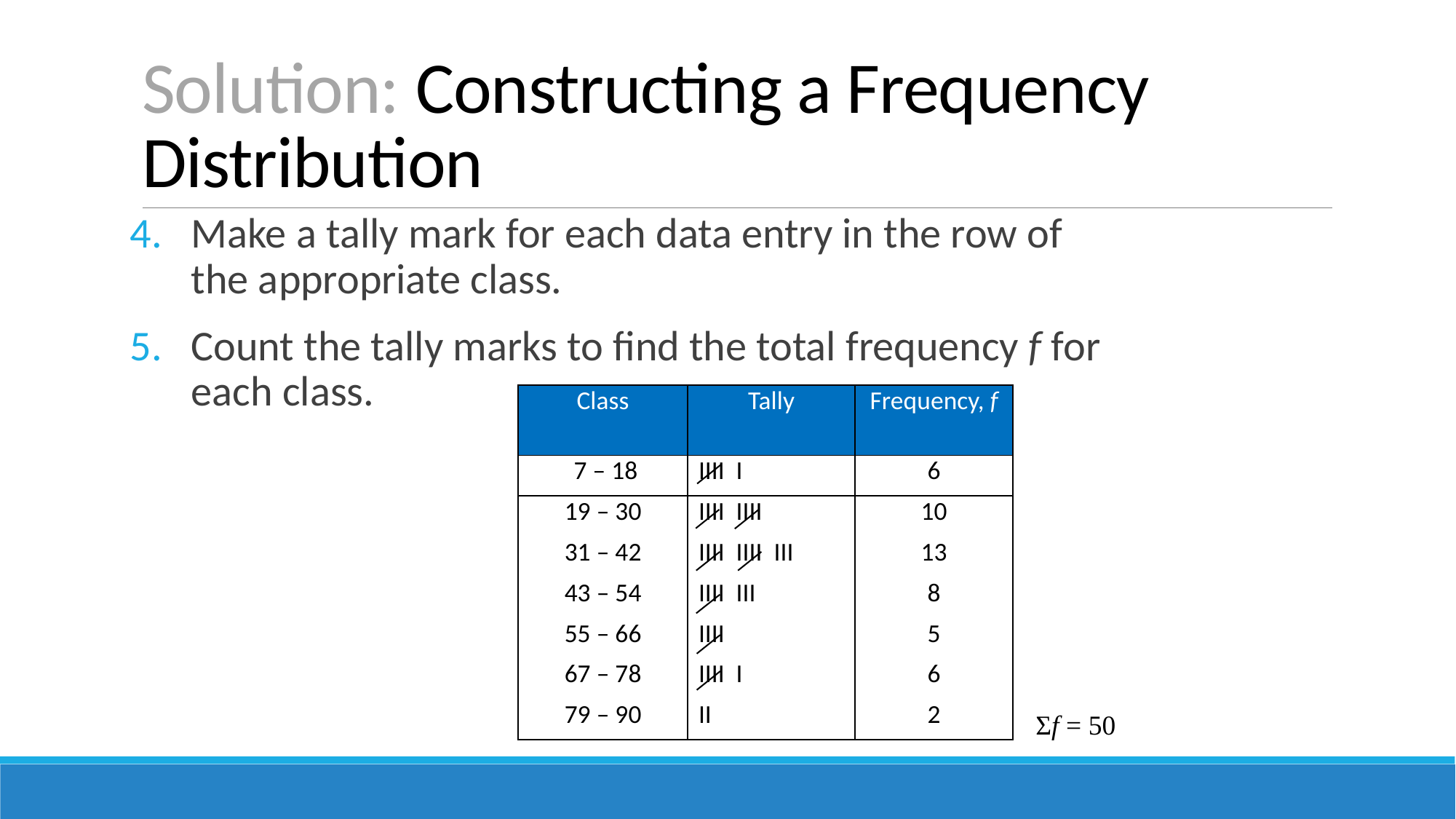

# Solution: Constructing a Frequency Distribution
Make a tally mark for each data entry in the row of the appropriate class.
Count the tally marks to find the total frequency f for each class.
| Class | Tally | Frequency, f |
| --- | --- | --- |
| 7 – 18 | IIII I | 6 |
| 19 – 30 | IIII IIII | 10 |
| 31 – 42 | IIII IIII III | 13 |
| 43 – 54 | IIII III | 8 |
| 55 – 66 | IIII | 5 |
| 67 – 78 | IIII I | 6 |
| 79 – 90 | II | 2 |
Σf = 50